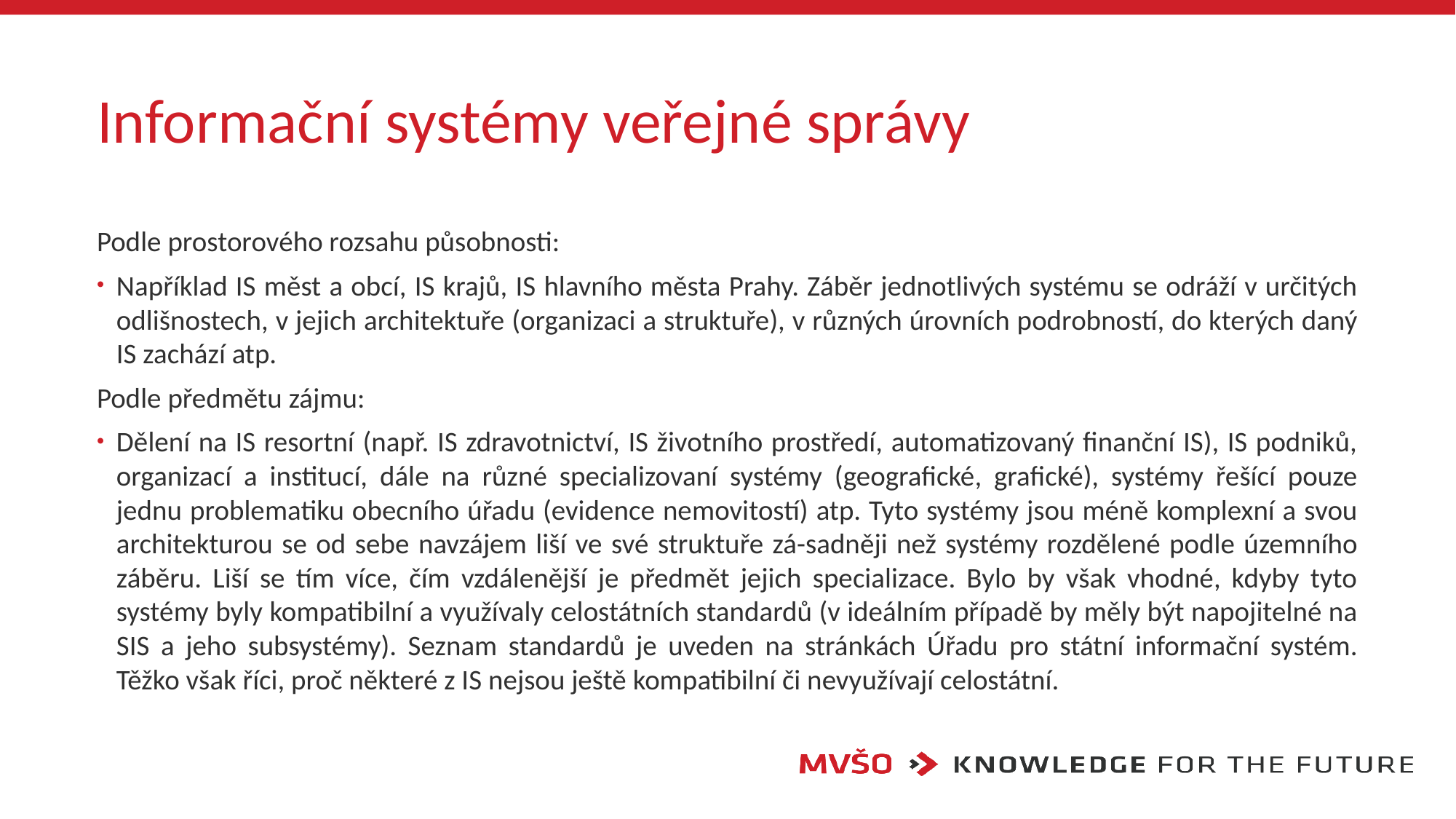

# Informační systémy veřejné správy
Podle prostorového rozsahu působnosti:
Například IS měst a obcí, IS krajů, IS hlavního města Prahy. Záběr jednotlivých systému se odráží v určitých odlišnostech, v jejich architektuře (organizaci a struktuře), v různých úrovních podrobností, do kterých daný IS zachází atp.
Podle předmětu zájmu:
Dělení na IS resortní (např. IS zdravotnictví, IS životního prostředí, automatizovaný finanční IS), IS podniků, organizací a institucí, dále na různé specializovaní systémy (geografické, grafické), systémy řešící pouze jednu problematiku obecního úřadu (evidence nemovitostí) atp. Tyto systémy jsou méně komplexní a svou architekturou se od sebe navzájem liší ve své struktuře zá-sadněji než systémy rozdělené podle územního záběru. Liší se tím více, čím vzdálenější je předmět jejich specializace. Bylo by však vhodné, kdyby tyto systémy byly kompatibilní a využívaly celostátních standardů (v ideálním případě by měly být napojitelné na SIS a jeho subsystémy). Seznam standardů je uveden na stránkách Úřadu pro státní informační systém. Těžko však říci, proč některé z IS nejsou ještě kompatibilní či nevyužívají celostátní.